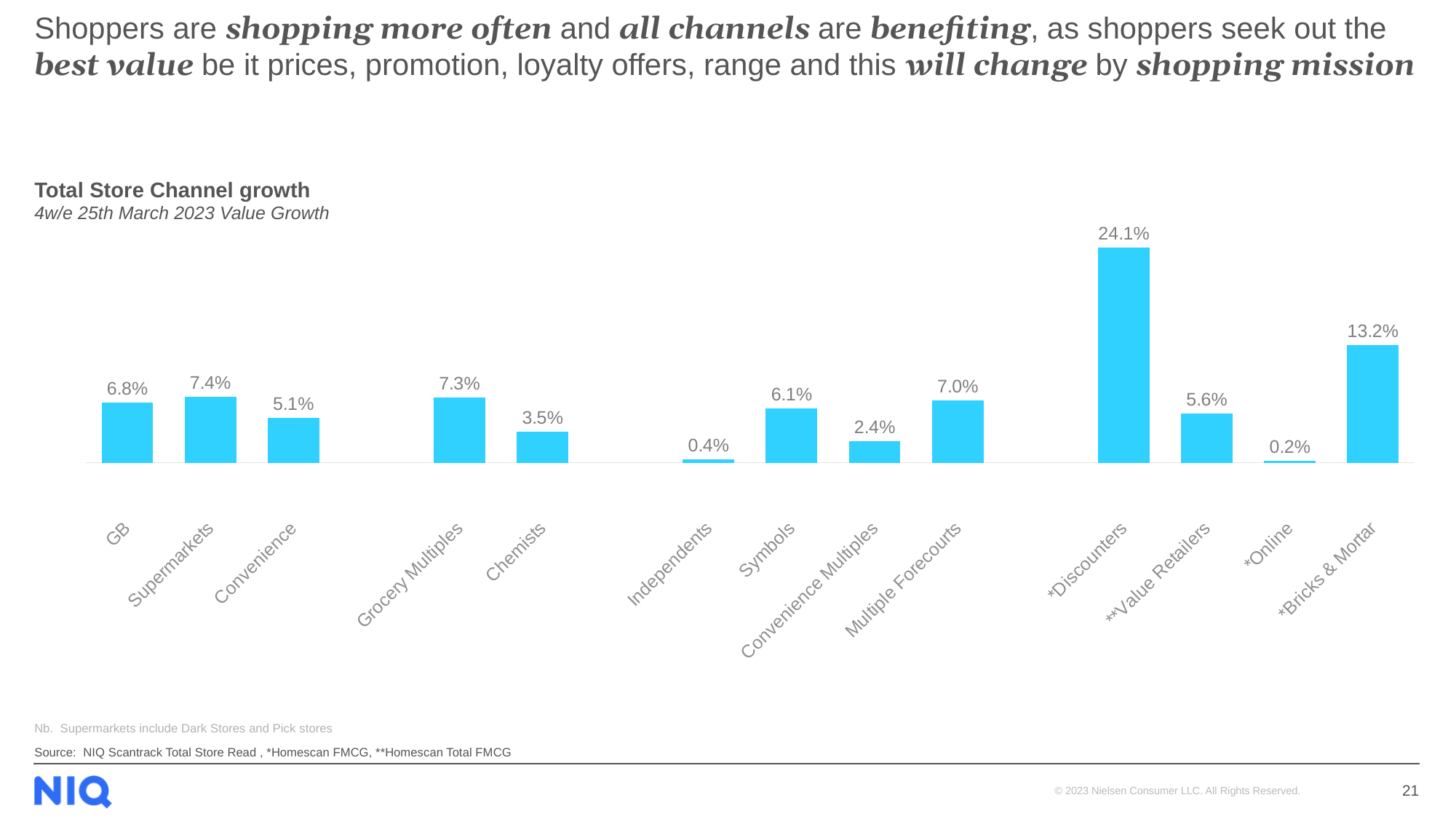

# Shoppers are shopping more often and all channels are benefiting, as shoppers seek out the best value be it prices, promotion, loyalty offers, range and this will change by shopping mission
Total Store Channel growth
4w/e 25th March 2023 Value Growth

### Chart

| Category | GB |
|---|---|
| GB | 0.06771420100292525 |
| Supermarkets | 0.07427521744495746 |
| Convenience | 0.05064005703848662 |
|  | None |
| Grocery Multiples | 0.07348010218085399 |
| Chemists | 0.03465233502345977 |
|  | None |
| Independents | 0.004192858200653848 |
| Symbols | 0.06117148174893816 |
| Convenience Multiples | 0.023917688853538177 |
| Multiple Forecourts | 0.06993893992619116 |
|  | None |
| *Discounters | 0.24105517583161173 |
| **Value Retailers | 0.05560618786521254 |
| *Online | 0.0020996673509783292 |
| *Bricks & Mortar | 0.1318344053136249 |
Nb.  Supermarkets include Dark Stores and Pick stores
Source:  NIQ Scantrack Total Store Read , *Homescan FMCG, **Homescan Total FMCG
21